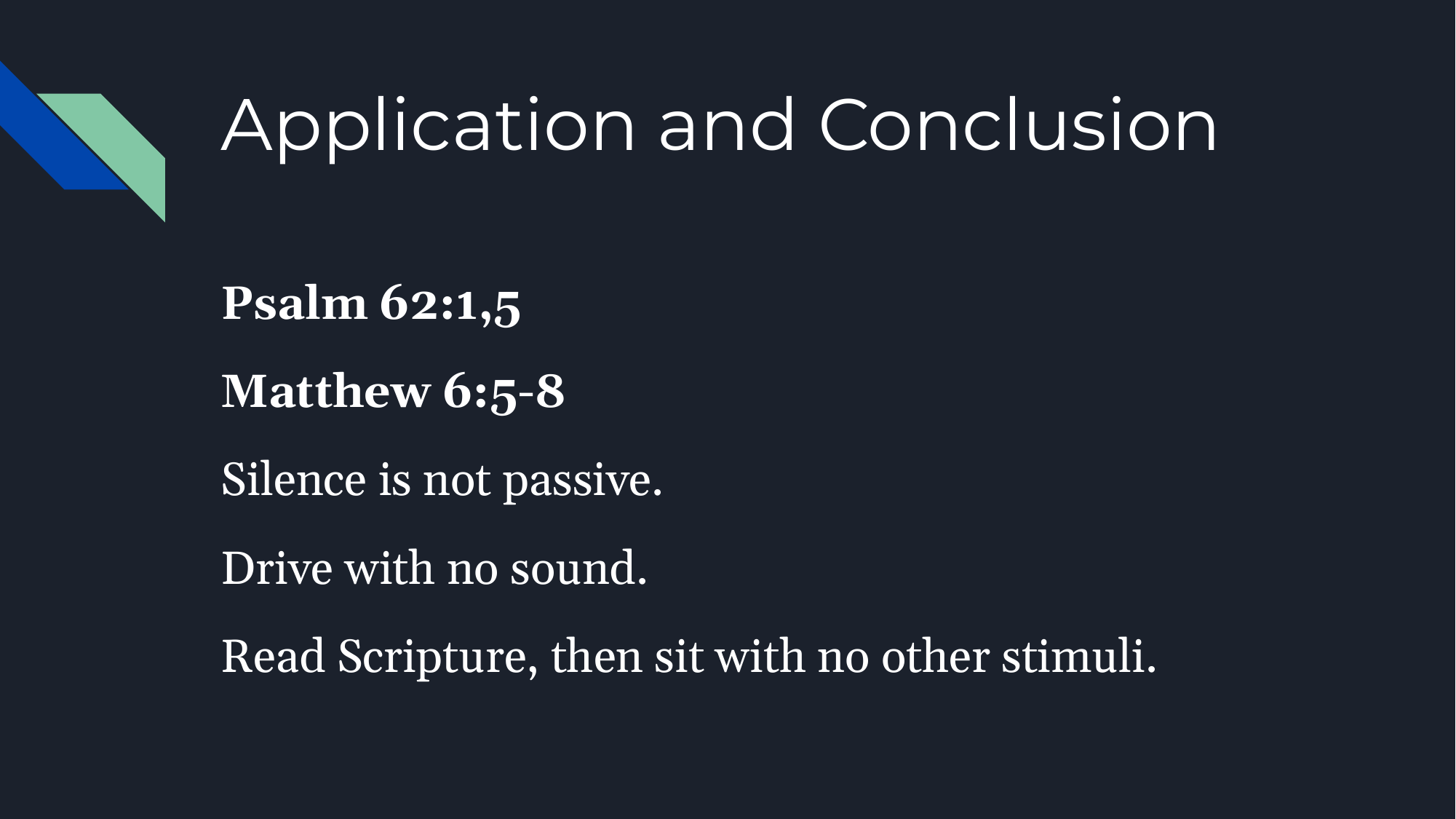

# Application and Conclusion
Psalm 62:1,5
Matthew 6:5-8
Silence is not passive.
Drive with no sound.
Read Scripture, then sit with no other stimuli.